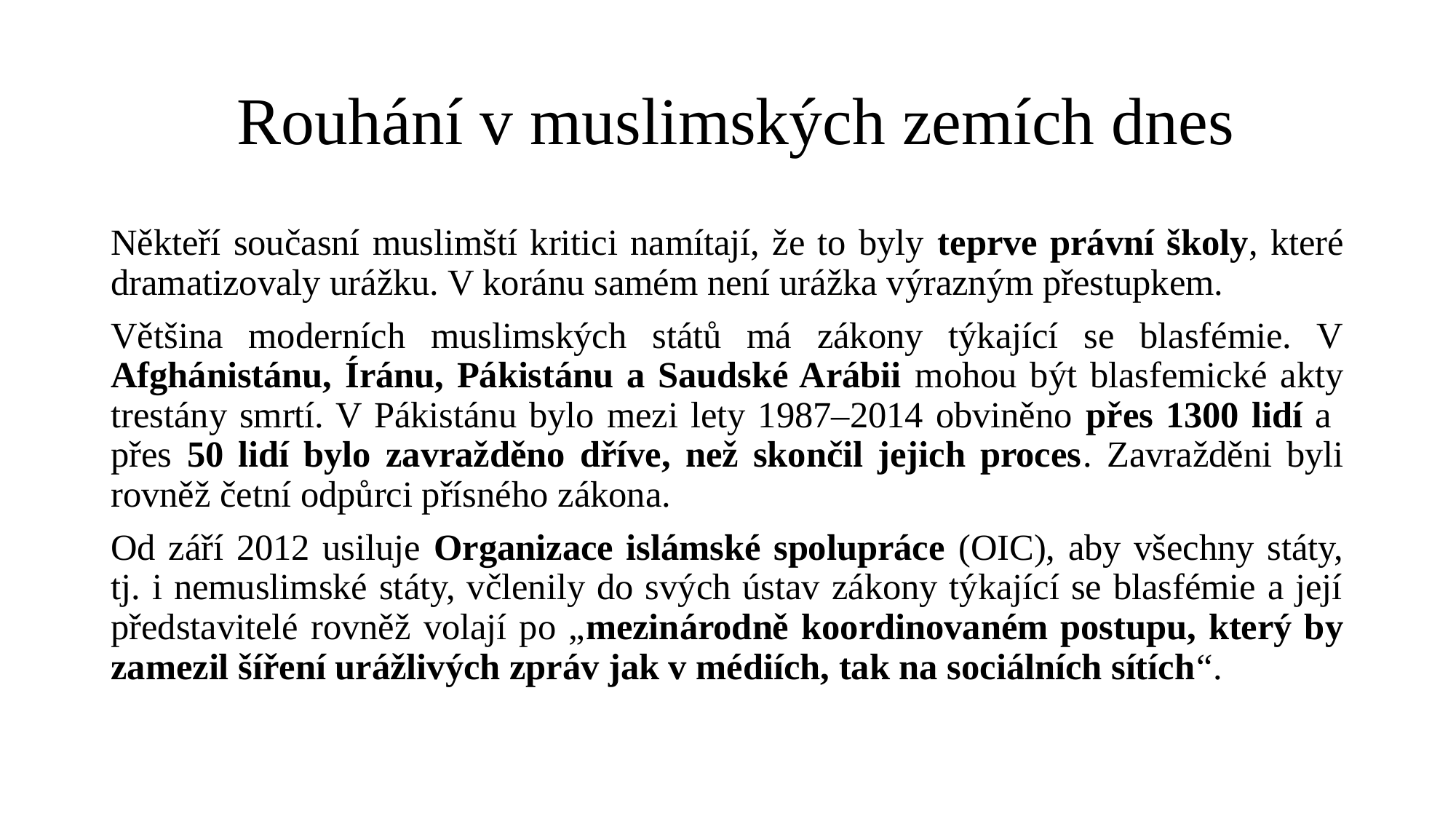

# Rouhání v muslimských zemích dnes
Někteří současní muslimští kritici namítají, že to byly teprve právní školy, které dramatizovaly urážku. V koránu samém není urážka výrazným přestupkem.
Většina moderních muslimských států má zákony týkající se blasfémie. V Afghánistánu, Íránu, Pákistánu a Saudské Arábii mohou být blasfemické akty trestány smrtí. V Pákistánu bylo mezi lety 1987–2014 obviněno přes 1300 lidí a  přes 50 lidí bylo zavražděno dříve, než skončil jejich proces. Zavražděni byli rovněž četní odpůrci přísného zákona.
Od září 2012 usiluje Organizace islámské spolupráce (OIC), aby všechny státy, tj. i nemuslimské státy, včlenily do svých ústav zákony týkající se blasfémie a její představitelé rovněž volají po „mezinárodně koordinovaném postupu, který by zamezil šíření urážlivých zpráv jak v médiích, tak na sociálních sítích“.